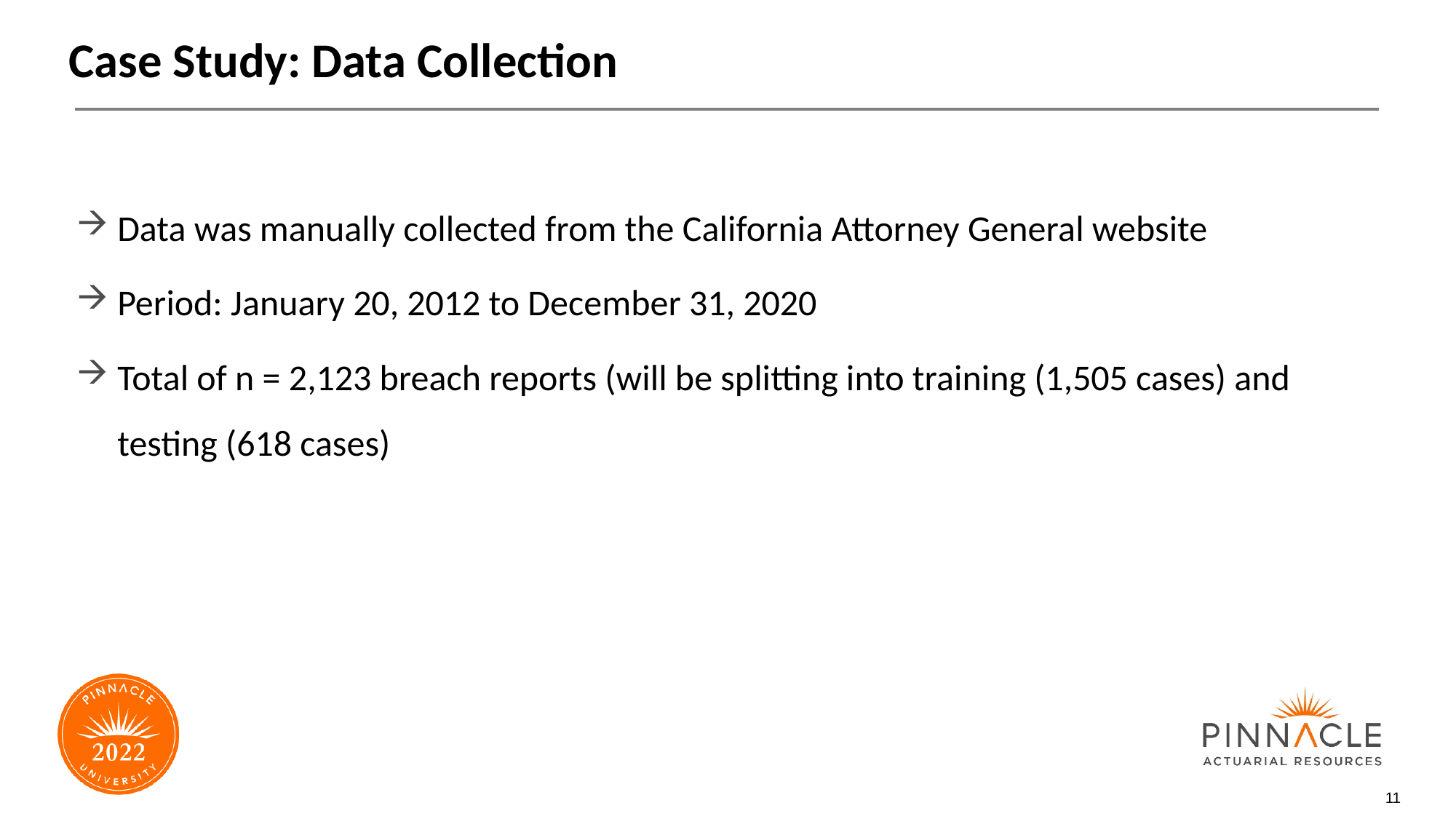

# Case Study: Data Collection

Data was manually collected from the California Attorney General website
Period: January 20, 2012 to December 31, 2020
Total of n = 2,123 breach reports (will be splitting into training (1,505 cases) and testing (618 cases)